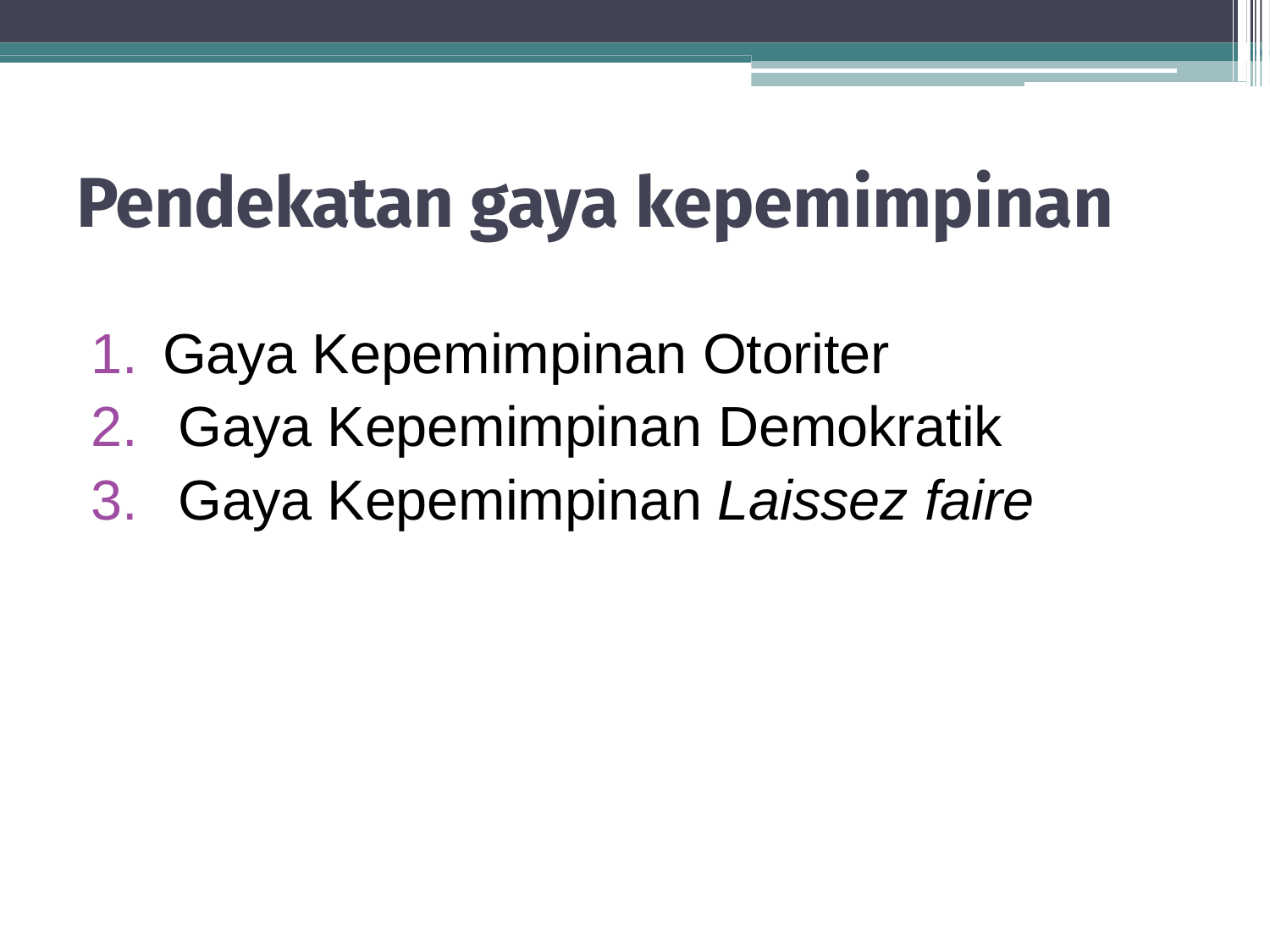

# Pendekatan gaya kepemimpinan
Gaya Kepemimpinan Otoriter
Gaya Kepemimpinan Demokratik
Gaya Kepemimpinan Laissez faire